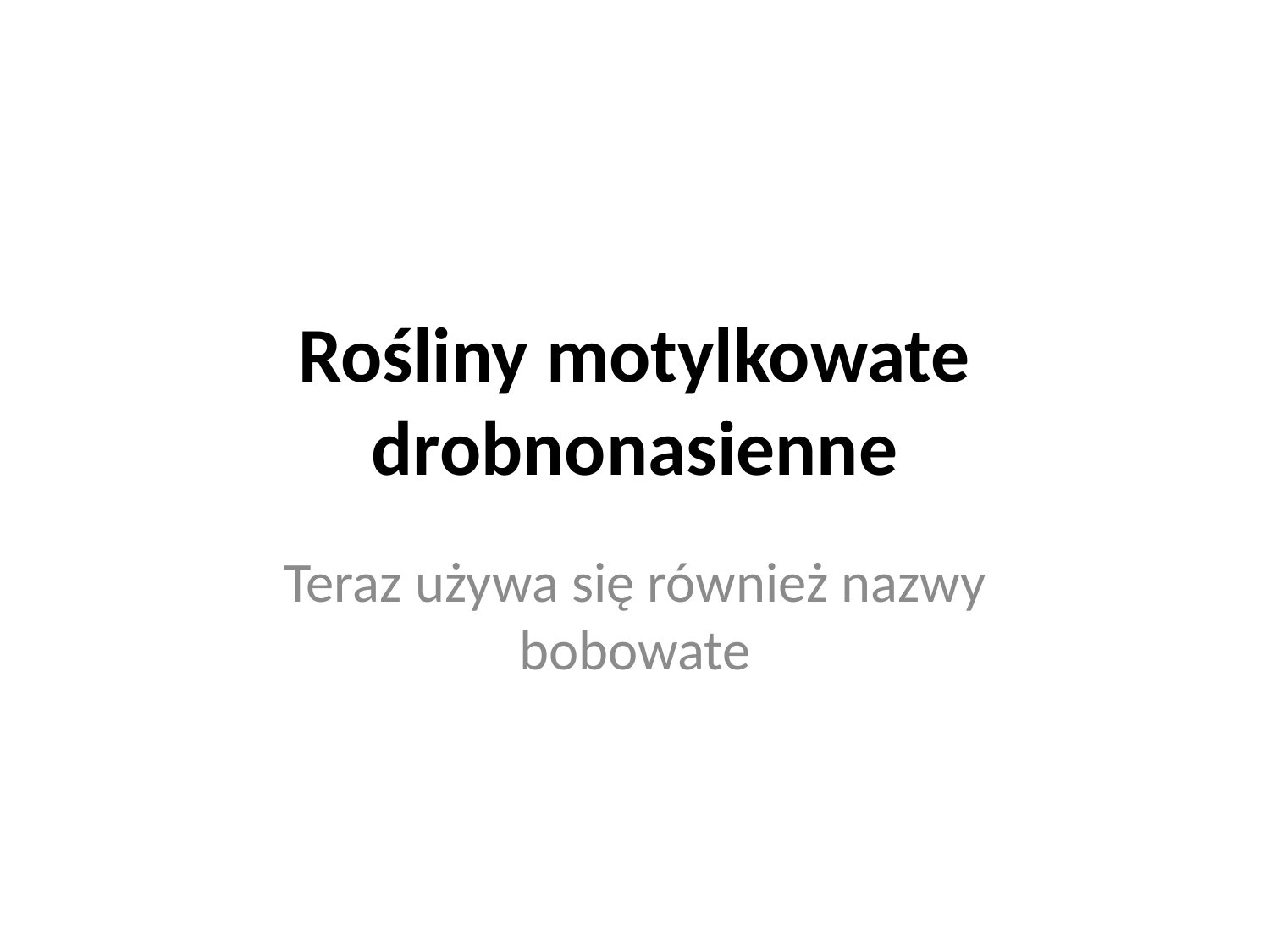

# Rośliny motylkowate drobnonasienne
Teraz używa się również nazwy bobowate